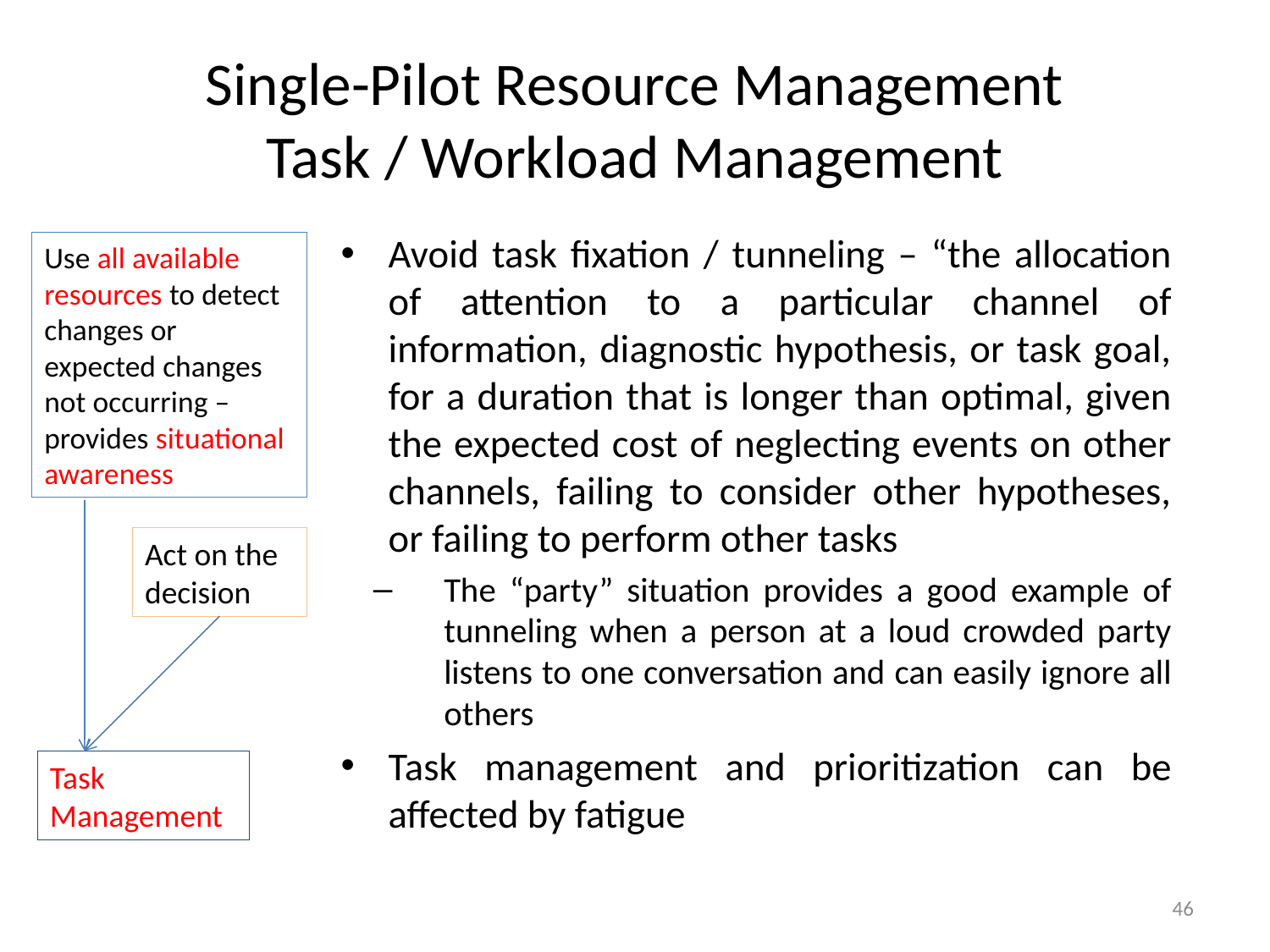

# Single-Pilot Resource Management Task / Workload Management
Avoid task fixation / tunneling – “the allocation of attention to a particular channel of information, diagnostic hypothesis, or task goal, for a duration that is longer than optimal, given the expected cost of neglecting events on other channels, failing to consider other hypotheses, or failing to perform other tasks
The “party” situation provides a good example of tunneling when a person at a loud crowded party listens to one conversation and can easily ignore all others
Task management and prioritization can be affected by fatigue
Use all available resources to detect changes or expected changes not occurring – provides situational awareness
Act on the decision
Task
Management
46